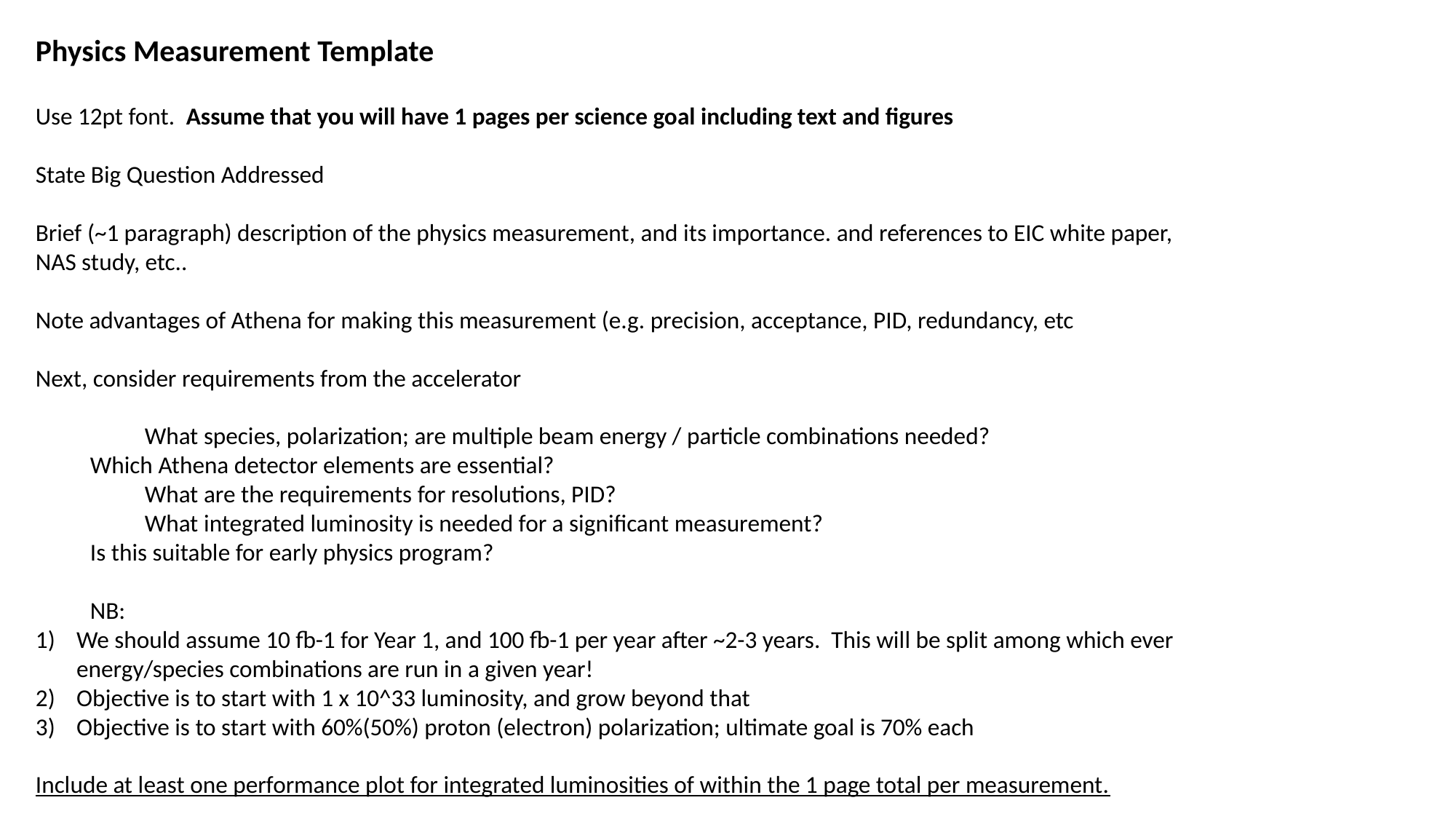

Physics Measurement Template

Use 12pt font.  Assume that you will have 1 pages per science goal including text and figures

State Big Question Addressed

Brief (~1 paragraph) description of the physics measurement, and its importance. and references to EIC white paper, NAS study, etc..

Note advantages of Athena for making this measurement (e.g. precision, acceptance, PID, redundancy, etc

Next, consider requirements from the accelerator

	What species, polarization; are multiple beam energy / particle combinations needed?
Which Athena detector elements are essential?
	What are the requirements for resolutions, PID?
	What integrated luminosity is needed for a significant measurement?
Is this suitable for early physics program?

NB:
We should assume 10 fb-1 for Year 1, and 100 fb-1 per year after ~2-3 years.  This will be split among which ever energy/species combinations are run in a given year!
Objective is to start with 1 x 10^33 luminosity, and grow beyond that
Objective is to start with 60%(50%) proton (electron) polarization; ultimate goal is 70% each

Include at least one performance plot for integrated luminosities of within the 1 page total per measurement.